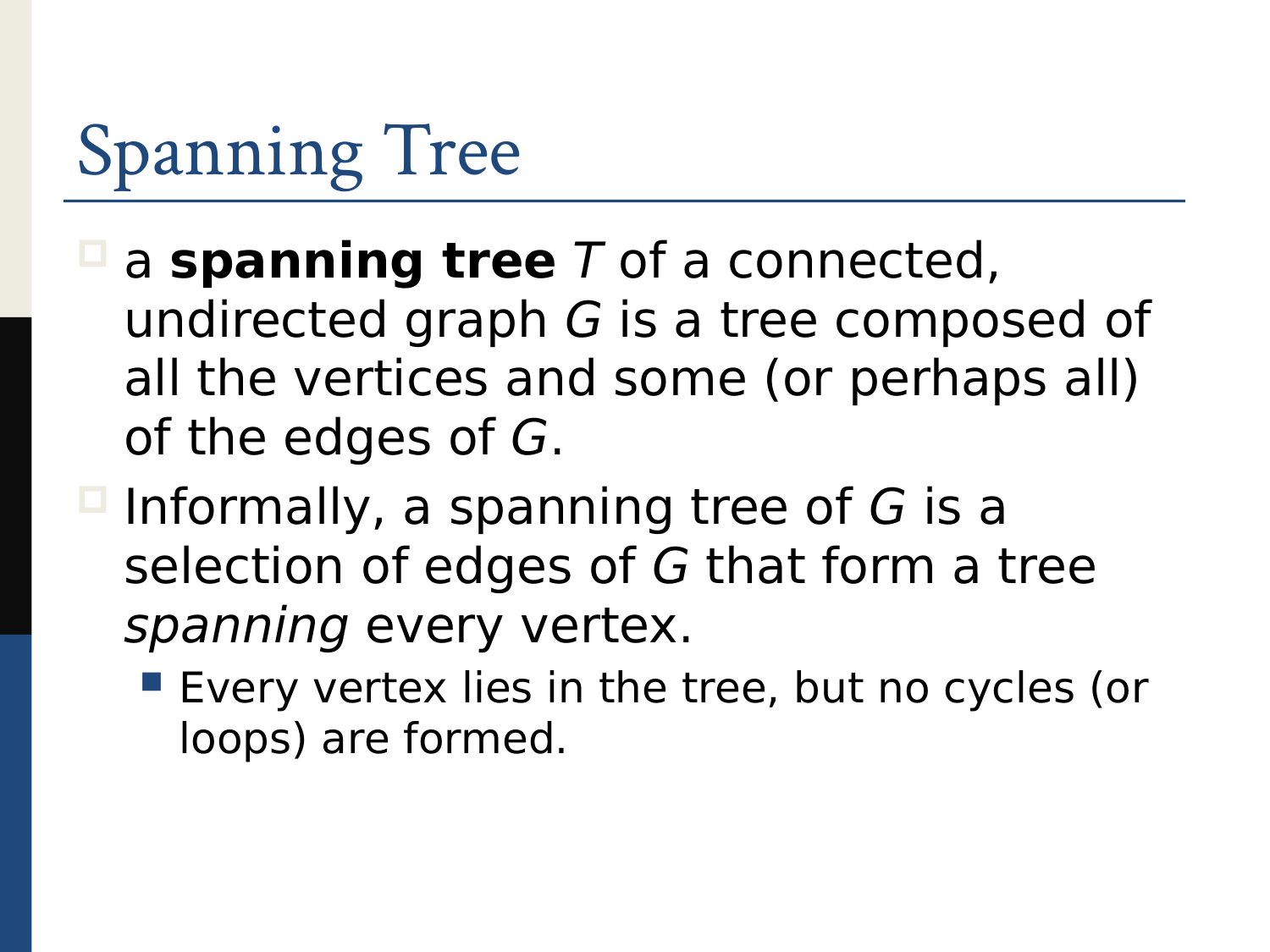

# Spanning Tree
a spanning tree T of a connected, undirected graph G is a tree composed of all the vertices and some (or perhaps all) of the edges of G.
Informally, a spanning tree of G is a selection of edges of G that form a tree spanning every vertex.
Every vertex lies in the tree, but no cycles (or loops) are formed.